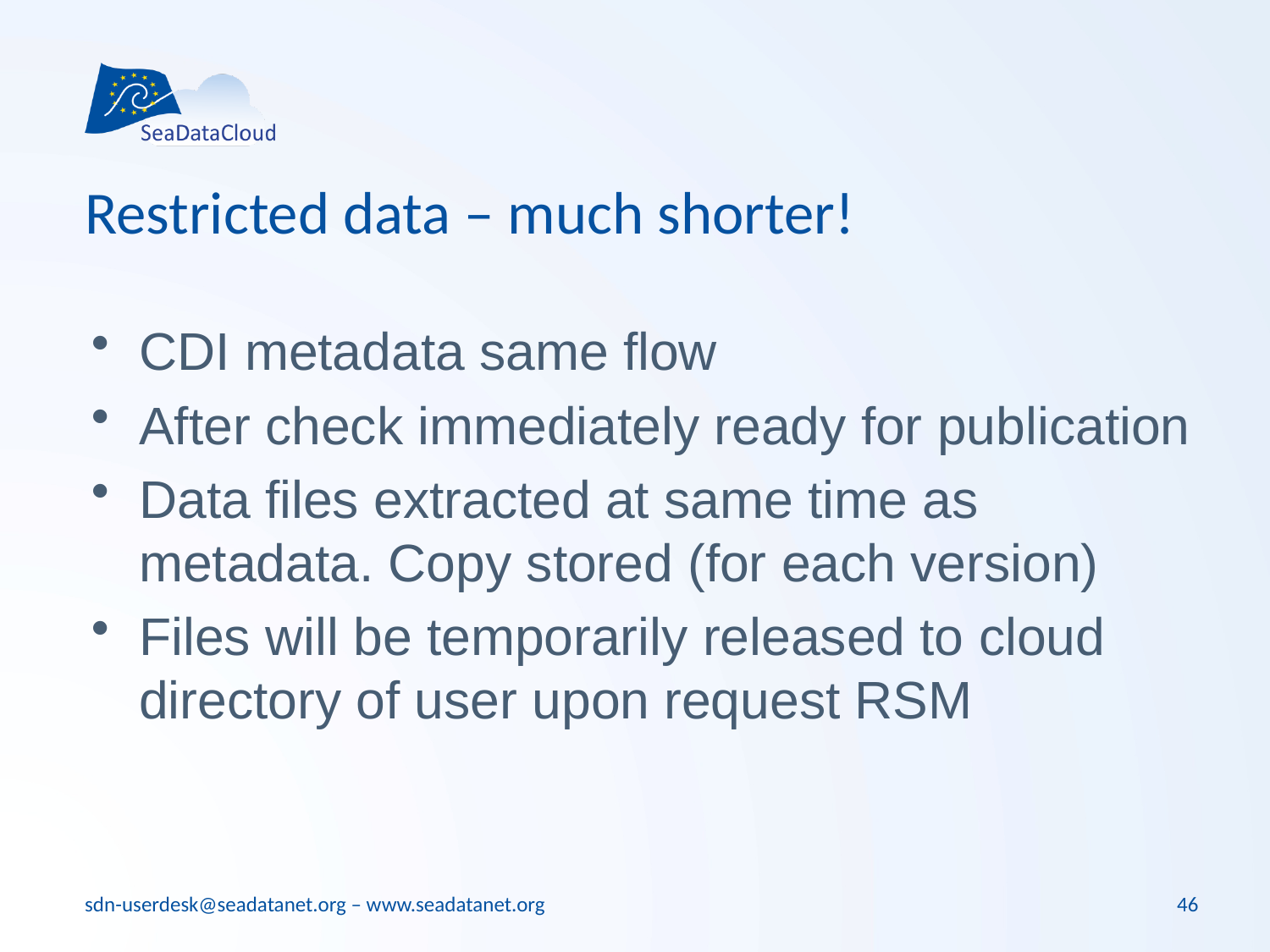

# Restricted data – much shorter!
CDI metadata same flow
After check immediately ready for publication
Data files extracted at same time as metadata. Copy stored (for each version)
Files will be temporarily released to cloud directory of user upon request RSM

46